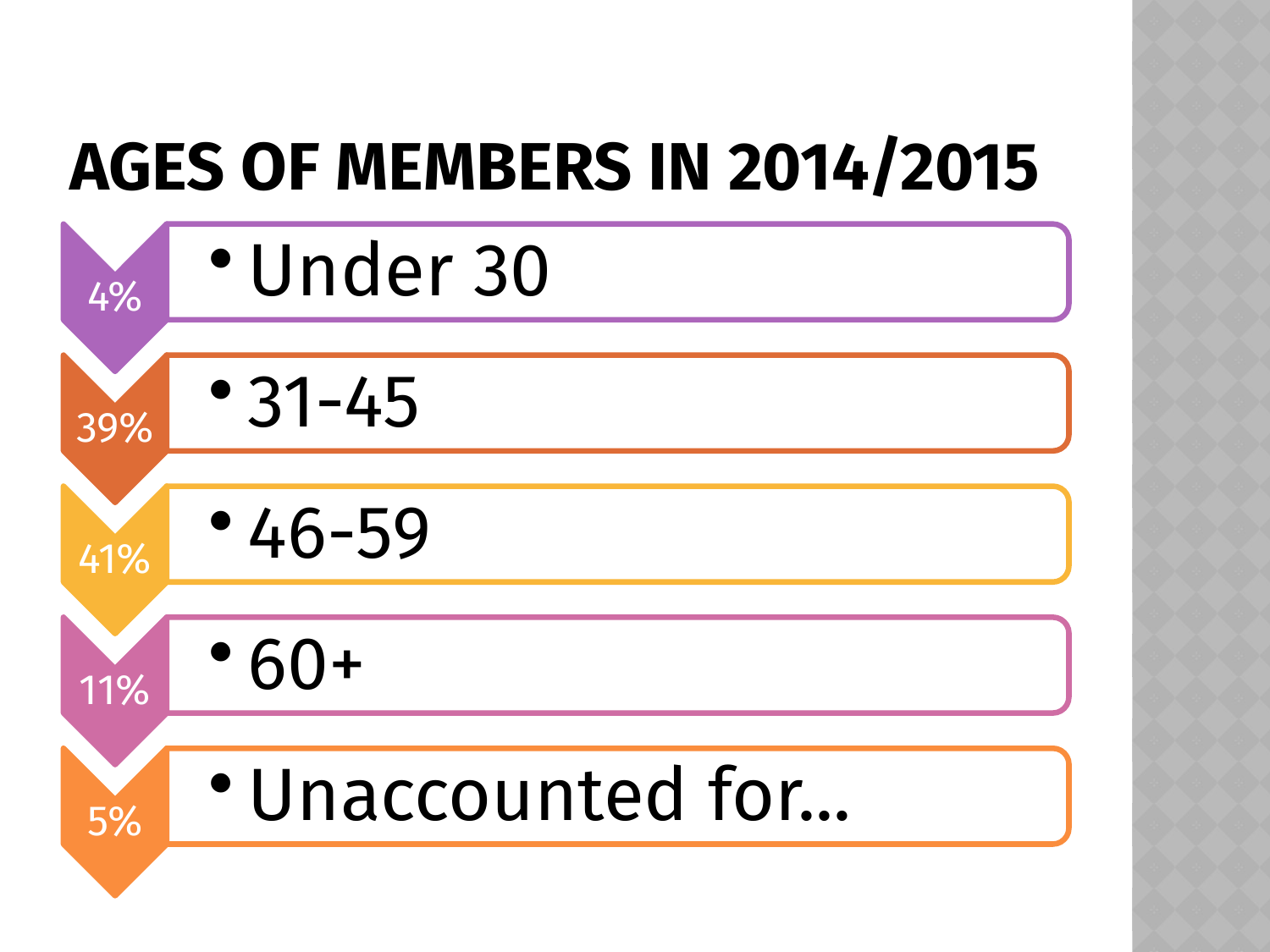

# Ages of Members in 2014/2015
4%
Under 30
39%
31-45
41%
46-59
11%
60+
5%
Unaccounted for...